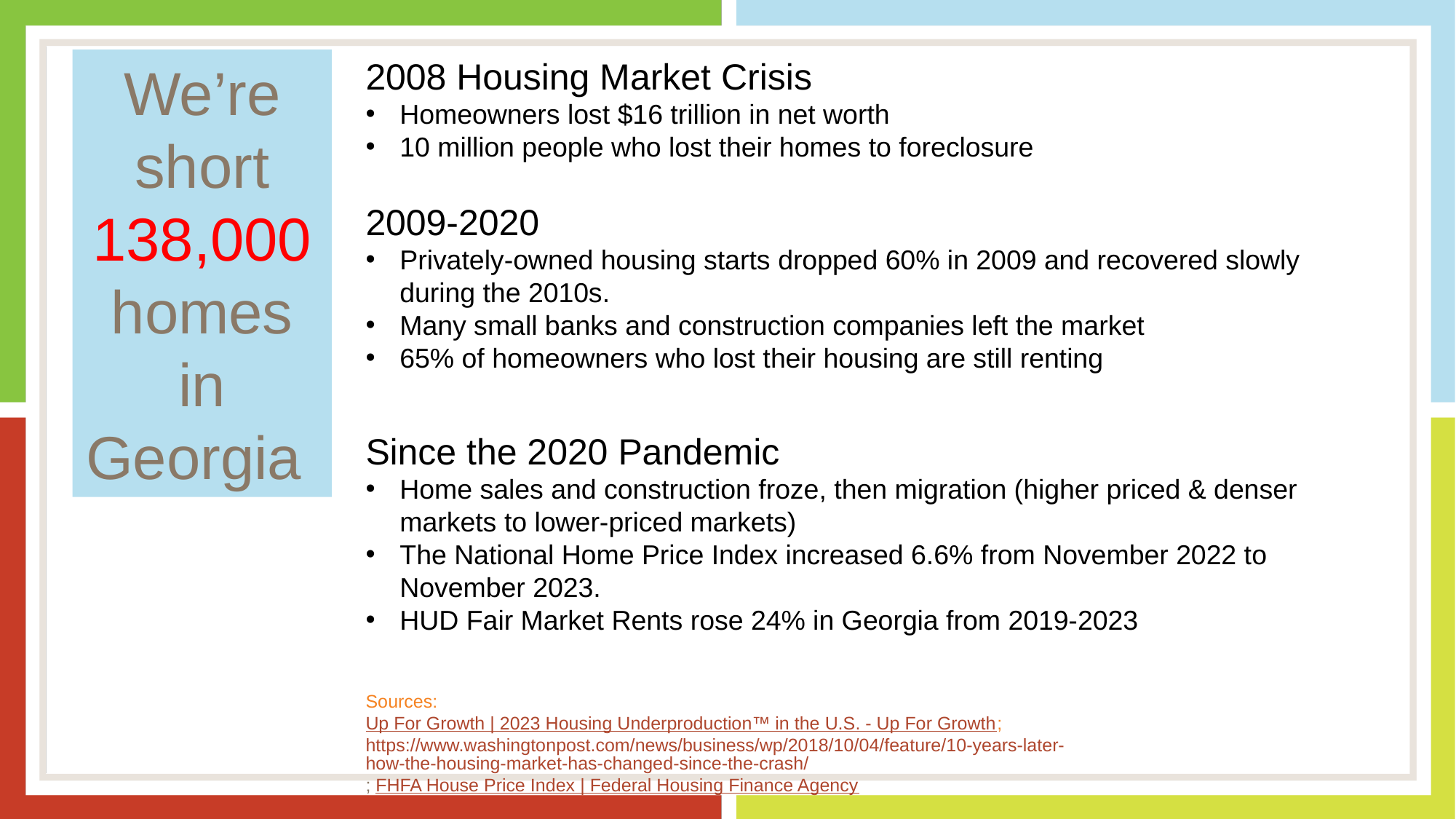

2008 Housing Market Crisis
Homeowners lost $16 trillion in net worth
10 million people who lost their homes to foreclosure

2009-2020
Privately-owned housing starts dropped 60% in 2009 and recovered slowly during the 2010s.
Many small banks and construction companies left the market
65% of homeowners who lost their housing are still renting

Since the 2020 Pandemic
Home sales and construction froze, then migration (higher priced & denser markets to lower-priced markets)
The National Home Price Index increased 6.6% from November 2022 to November 2023.
HUD Fair Market Rents rose 24% in Georgia from 2019-2023

We’re short
138,000 homes in Georgia

Sources: Up For Growth | 2023 Housing Underproduction™ in the U.S. - Up For Growth; https://www.washingtonpost.com/news/business/wp/2018/10/04/feature/10-years-later-how-the-housing-market-has-changed-since-the-crash/; FHFA House Price Index | Federal Housing Finance Agency